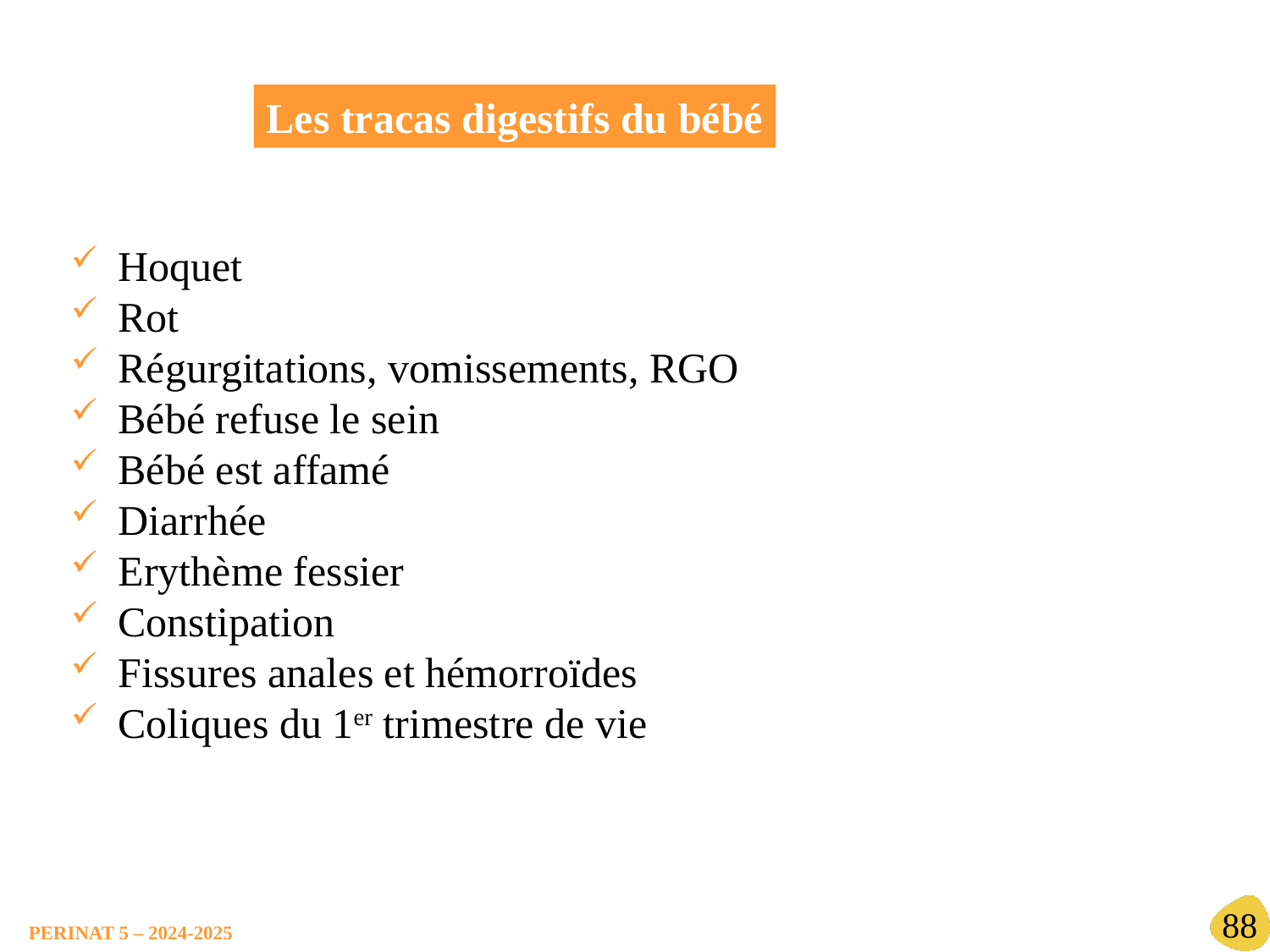

Les tracas digestifs du bébé
Hoquet
Rot
Régurgitations, vomissements, RGO
Bébé refuse le sein
Bébé est affamé
Diarrhée
Erythème fessier
Constipation
Fissures anales et hémorroïdes
Coliques du 1er trimestre de vie